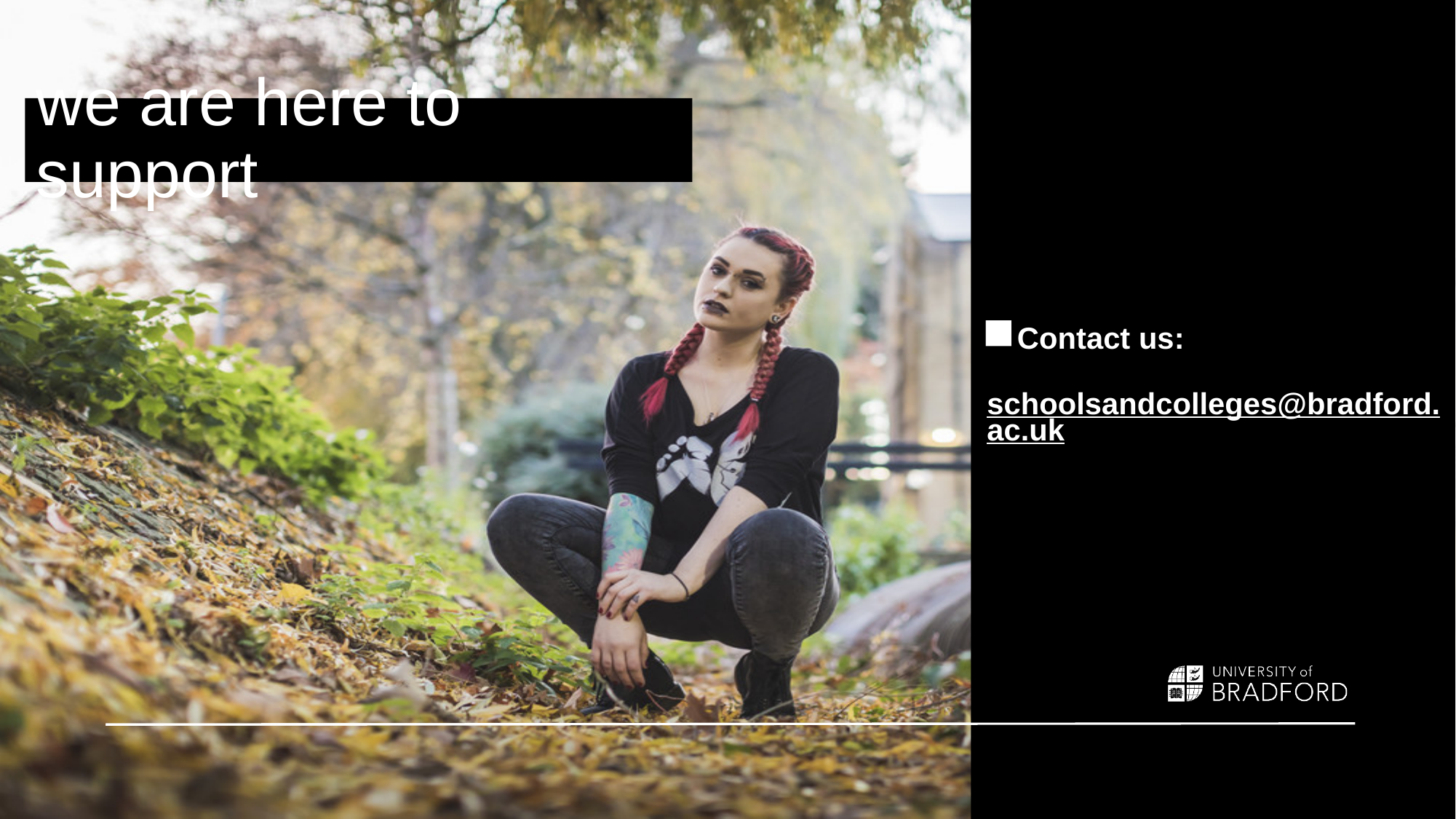

we are here to support

Contact us:
 schoolsandcolleges@bradford.ac.uk